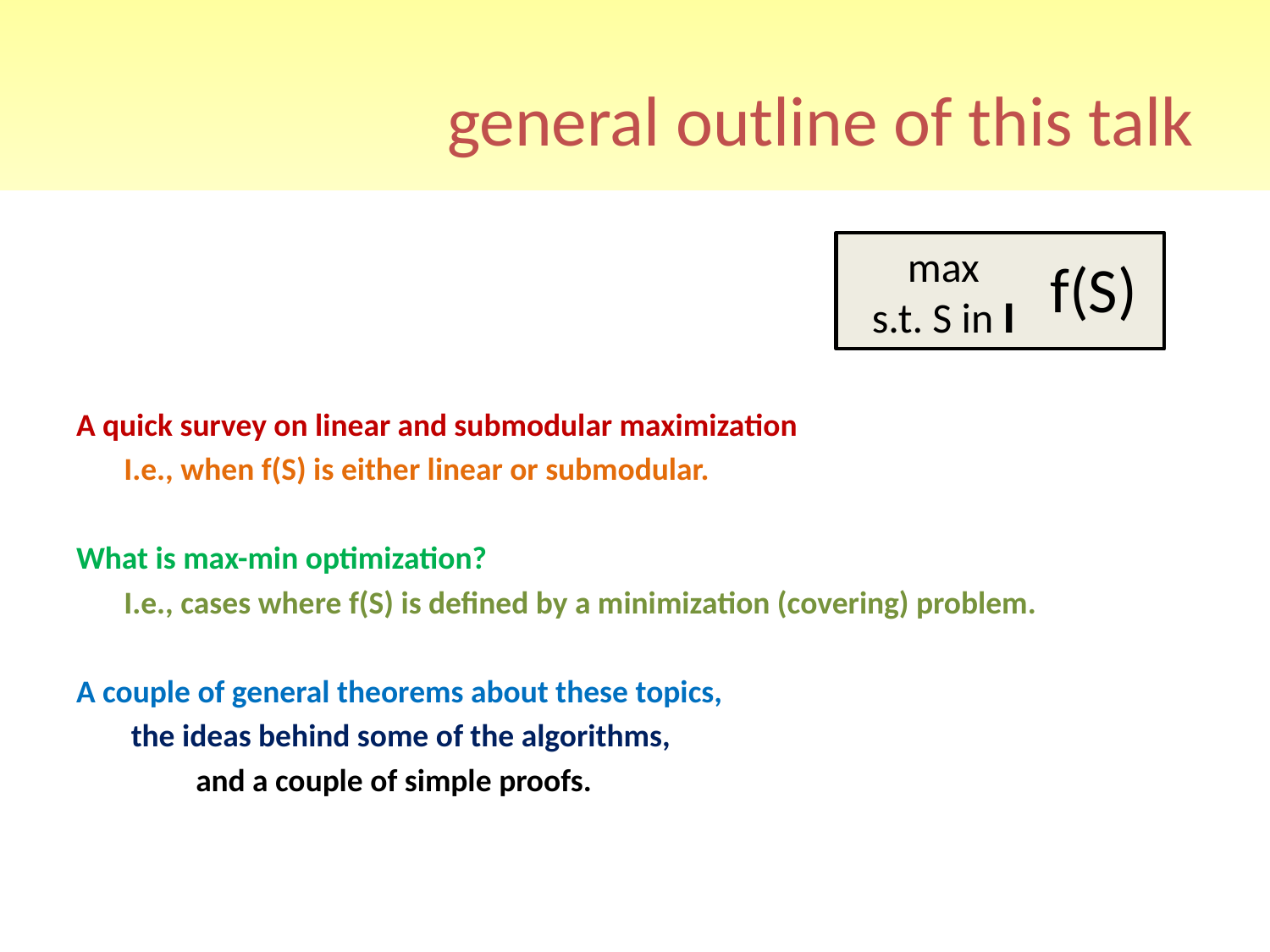

# general outline of this talk

A quick survey on linear and submodular maximization
	I.e., when f(S) is either linear or submodular.

What is max-min optimization?
	I.e., cases where f(S) is defined by a minimization (covering) problem.

A couple of general theorems about these topics,
	 the ideas behind some of the algorithms,
	          and a couple of simple proofs.

max
s.t. S in I
f(S)